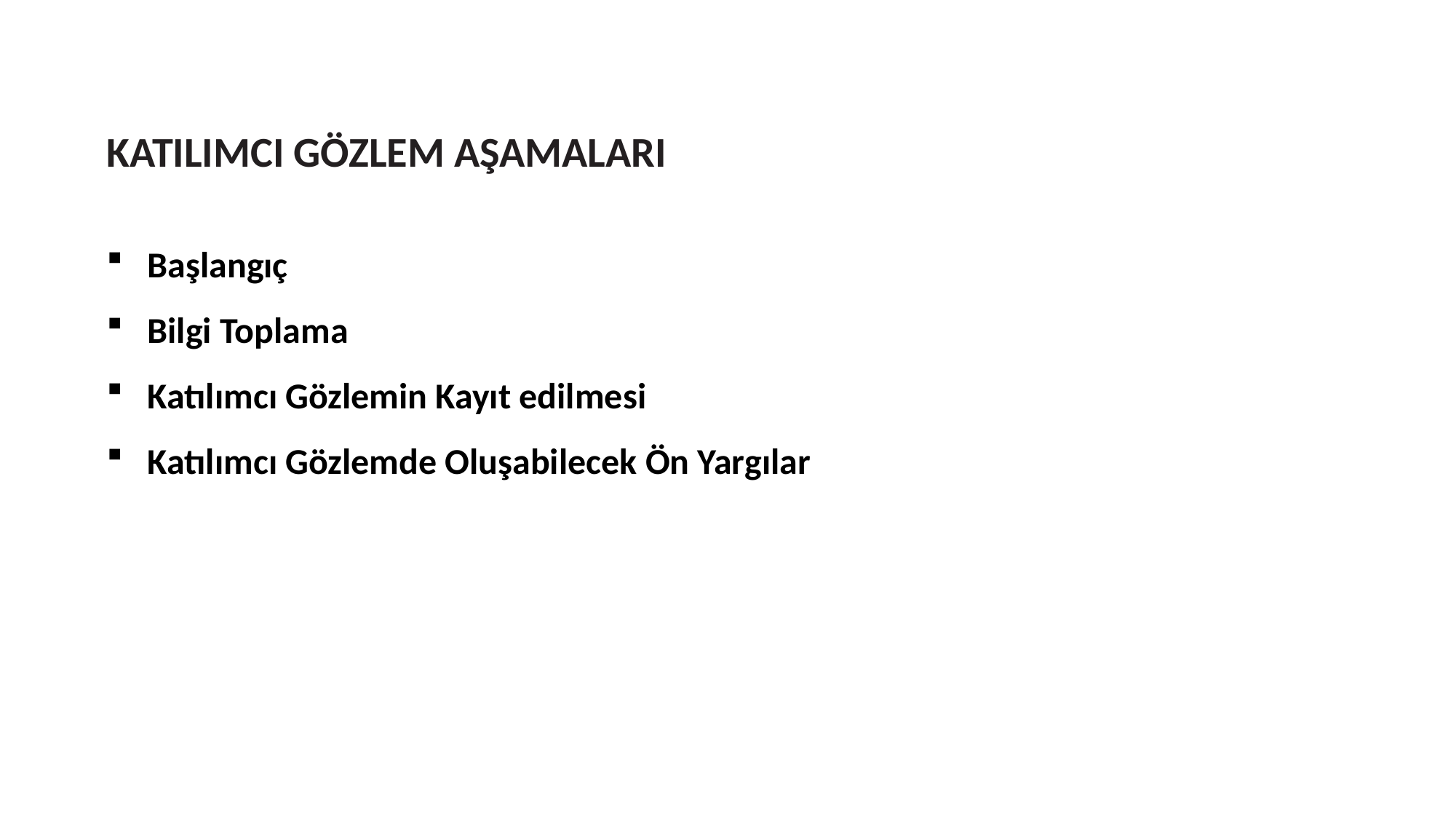

KATILIMCI GÖZLEM AŞAMALARI

Başlangıç
Bilgi Toplama
Katılımcı Gözlemin Kayıt edilmesi
Katılımcı Gözlemde Oluşabilecek Ön Yargılar